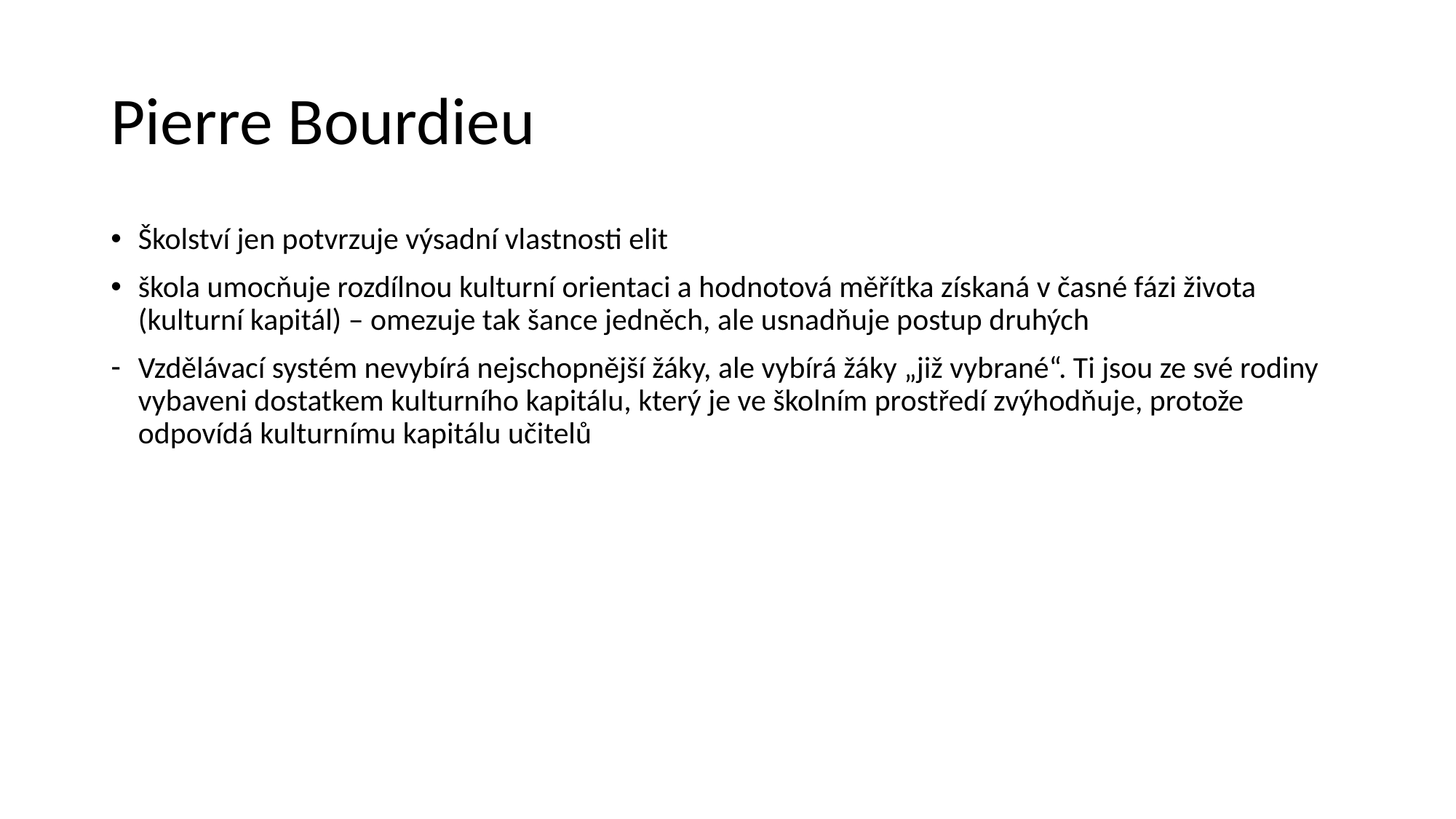

# Pierre Bourdieu
Školství jen potvrzuje výsadní vlastnosti elit
škola umocňuje rozdílnou kulturní orientaci a hodnotová měřítka získaná v časné fázi života (kulturní kapitál) – omezuje tak šance jedněch, ale usnadňuje postup druhých
Vzdělávací systém nevybírá nejschopnější žáky, ale vybírá žáky „již vybrané“. Ti jsou ze své rodiny vybaveni dostatkem kulturního kapitálu, který je ve školním prostředí zvýhodňuje, protože odpovídá kulturnímu kapitálu učitelů